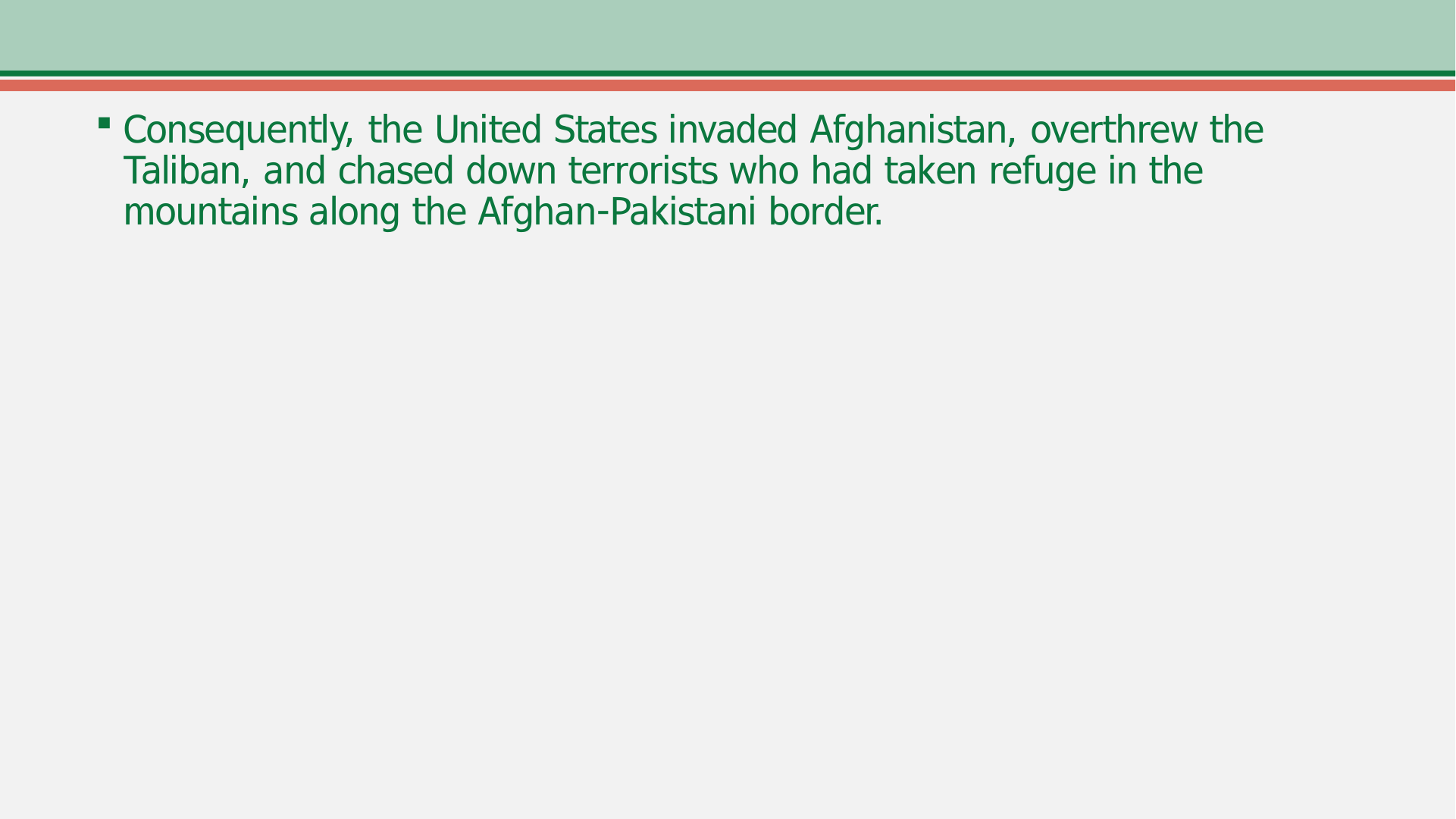

Consequently, the United States invaded Afghanistan, overthrew the Taliban, and chased down terrorists who had taken refuge in the mountains along the Afghan-Pakistani border.